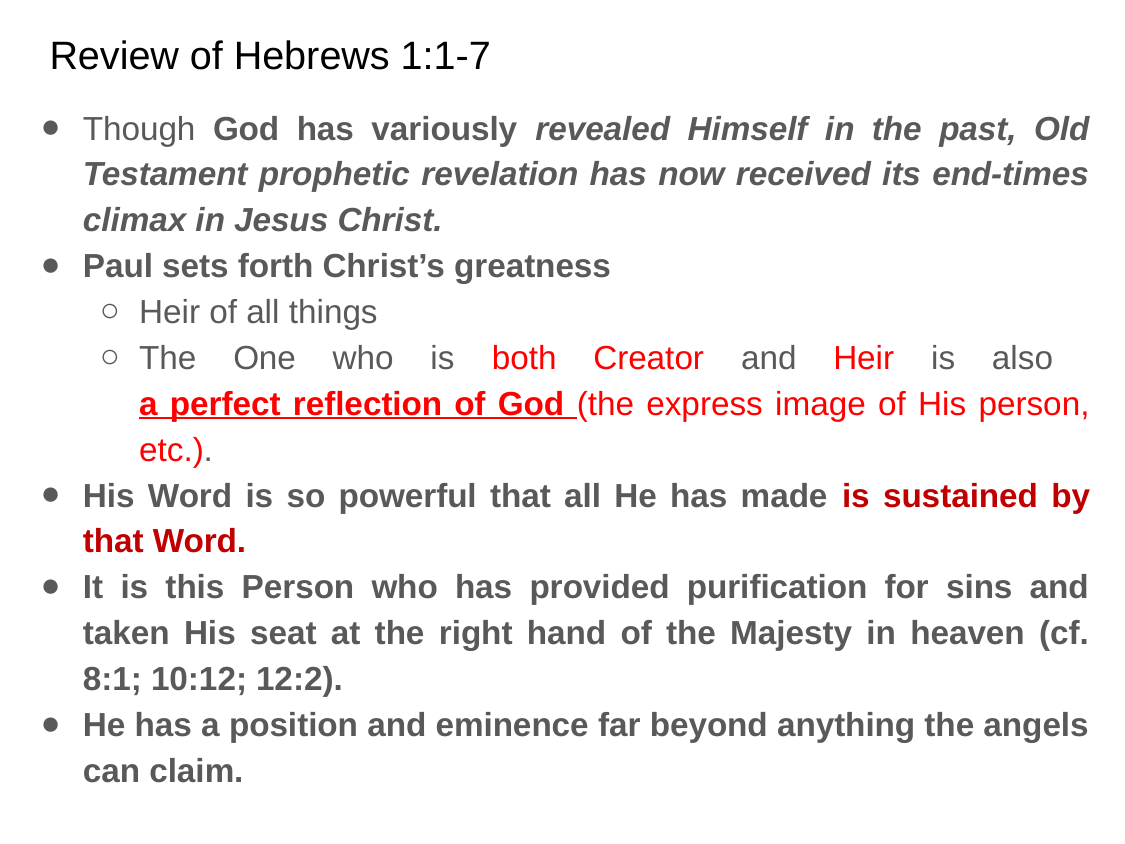

# Review of Hebrews 1:1-7
Though God has variously revealed Himself in the past, Old Testament prophetic revelation has now received its end-times climax in Jesus Christ.
Paul sets forth Christ’s greatness
Heir of all things
The One who is both Creator and Heir is also
a perfect reflection of God (the express image of His person, etc.).
His Word is so powerful that all He has made is sustained by that Word.
It is this Person who has provided purification for sins and taken His seat at the right hand of the Majesty in heaven (cf. 8:1; 10:12; 12:2).
He has a position and eminence far beyond anything the angels can claim.